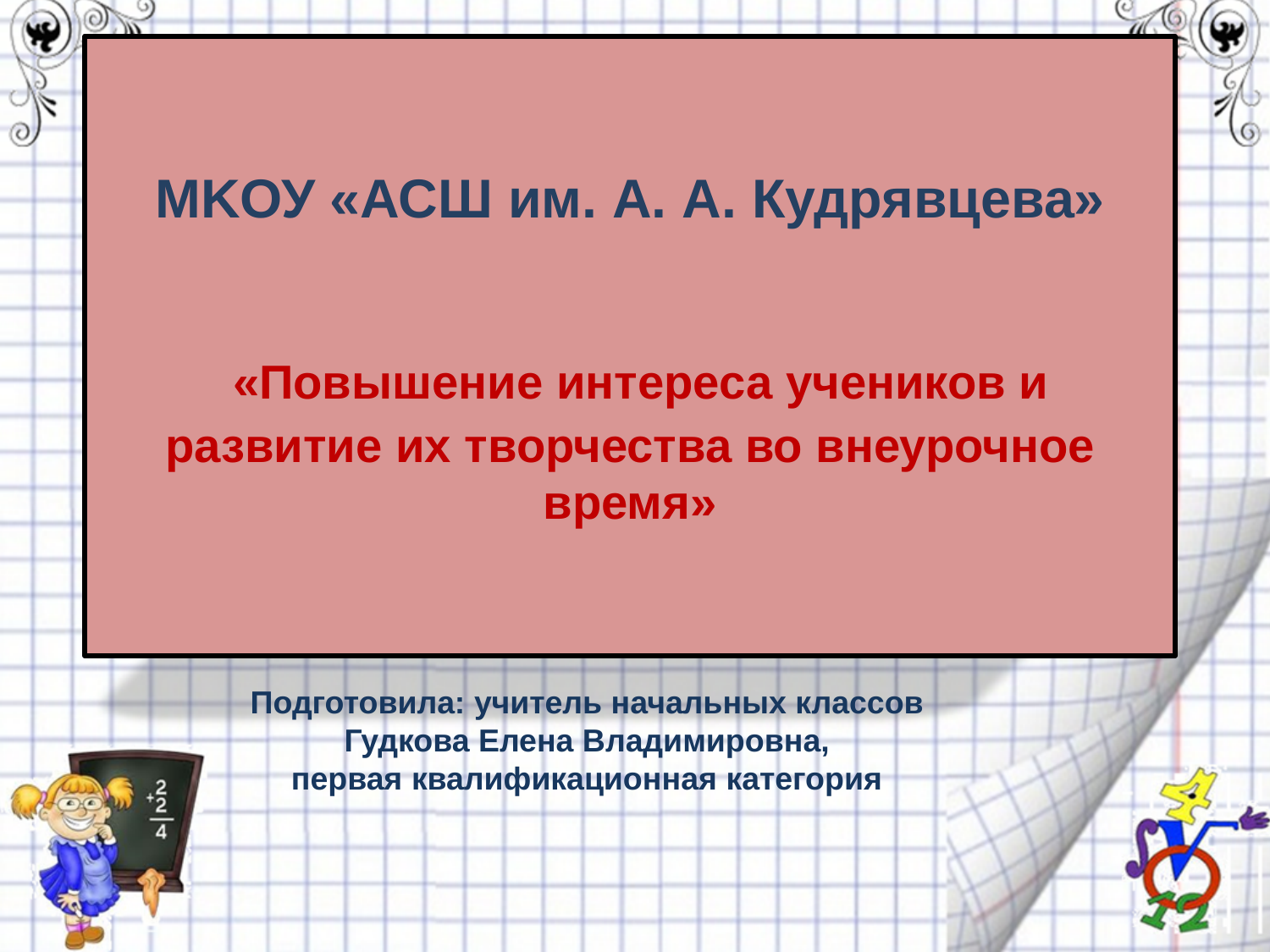

# МKОУ «АСШ им. А. А. Кудрявцева» «Повышение интереса учеников и развитие их творчества во внеурочное время»
Подготовила: учитель начальных классов
Гудкова Елена Владимировна,
первая квалификационная категория